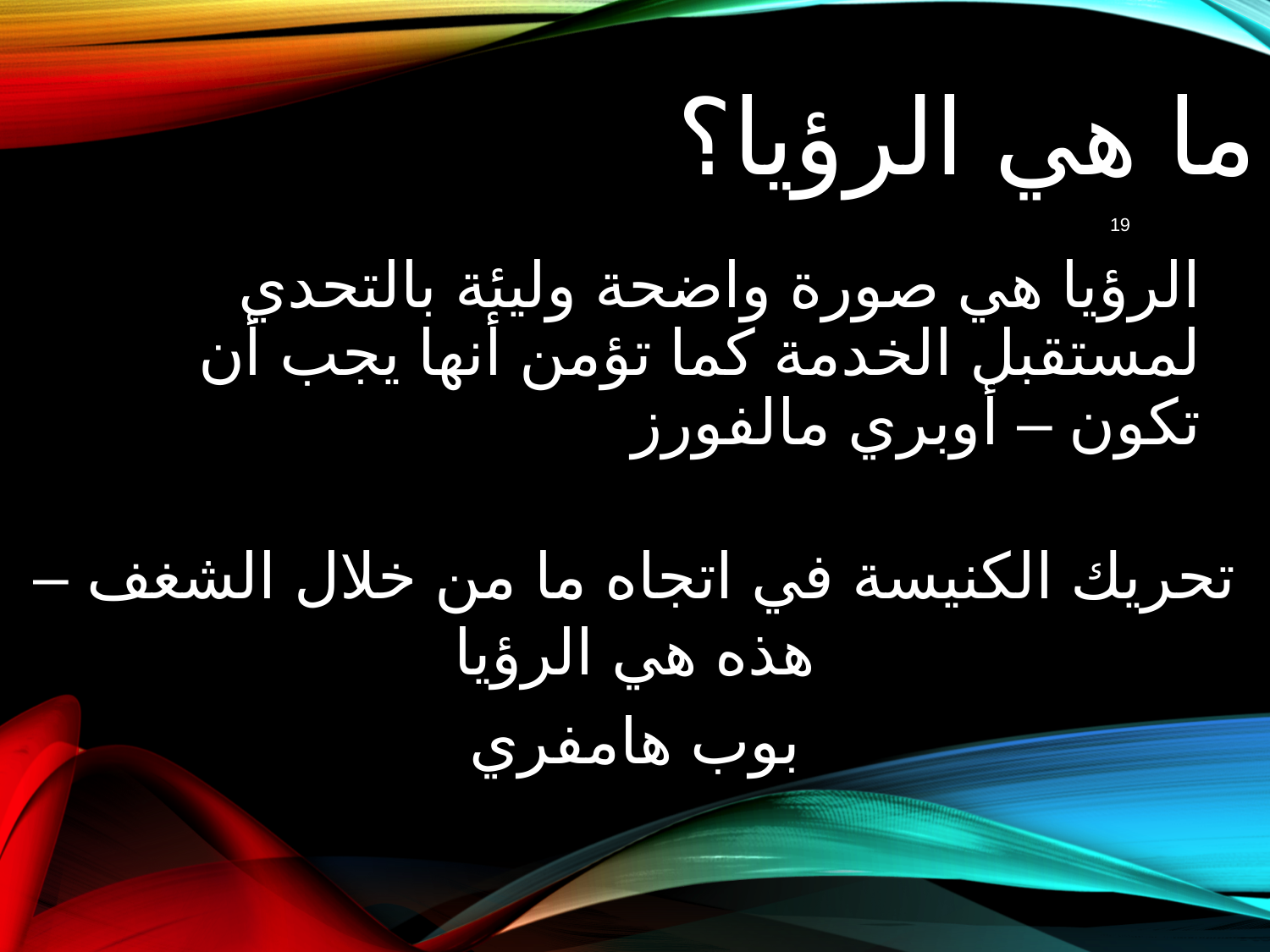

# ما هي الرؤيا؟

الرؤيا هي صورة واضحة وليئة بالتحدي لمستقبل الخدمة كما تؤمن أنها يجب أن تكون – أوبري مالفورز
19
تحريك الكنيسة في اتجاه ما من خلال الشغف – هذه هي الرؤيا
بوب هامفري